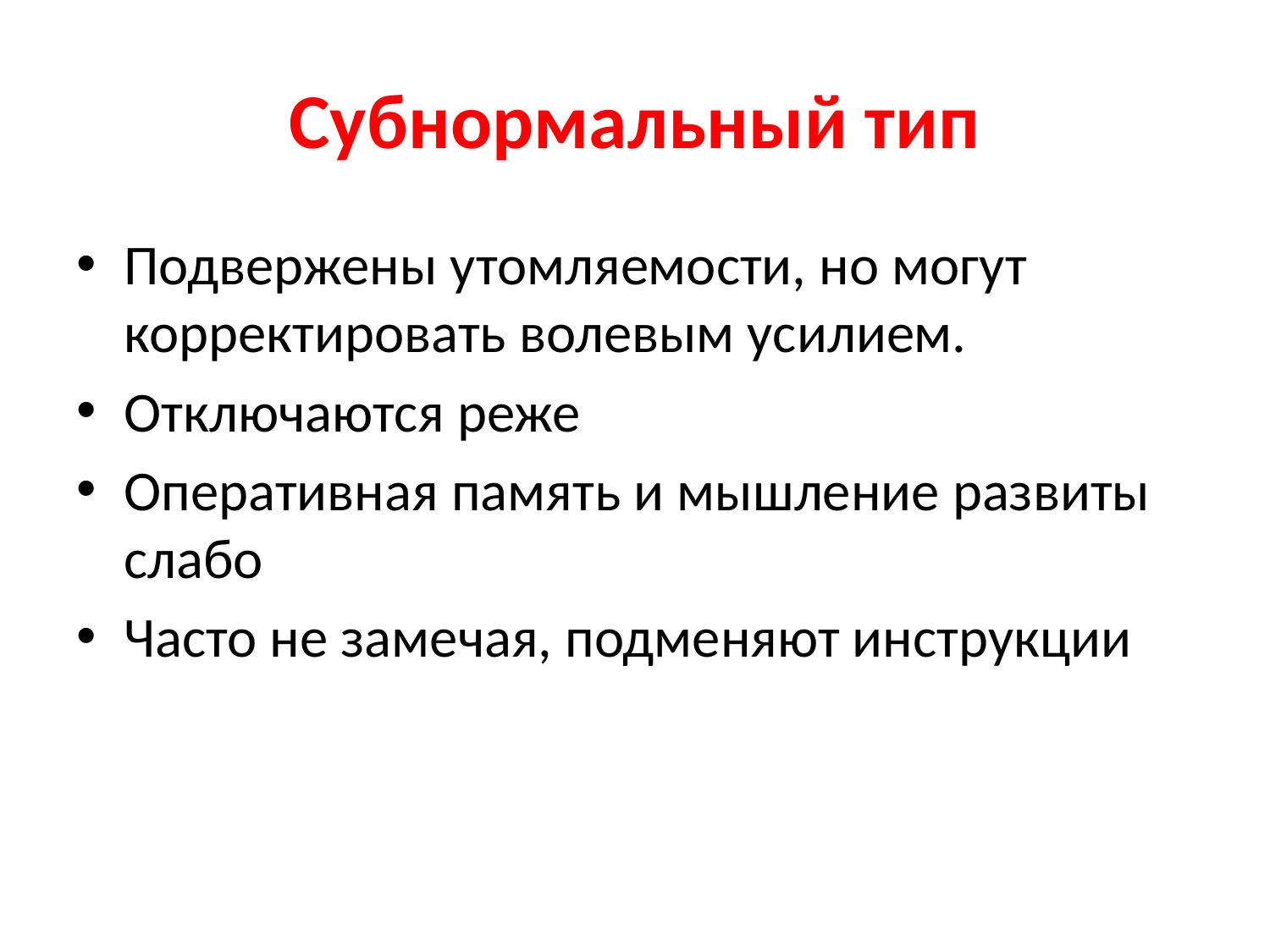

# Субнормальный тип
Подвержены утомляемости, но могут корректировать волевым усилием.
Отключаются реже
Оперативная память и мышление развиты слабо
Часто не замечая, подменяют инструкции